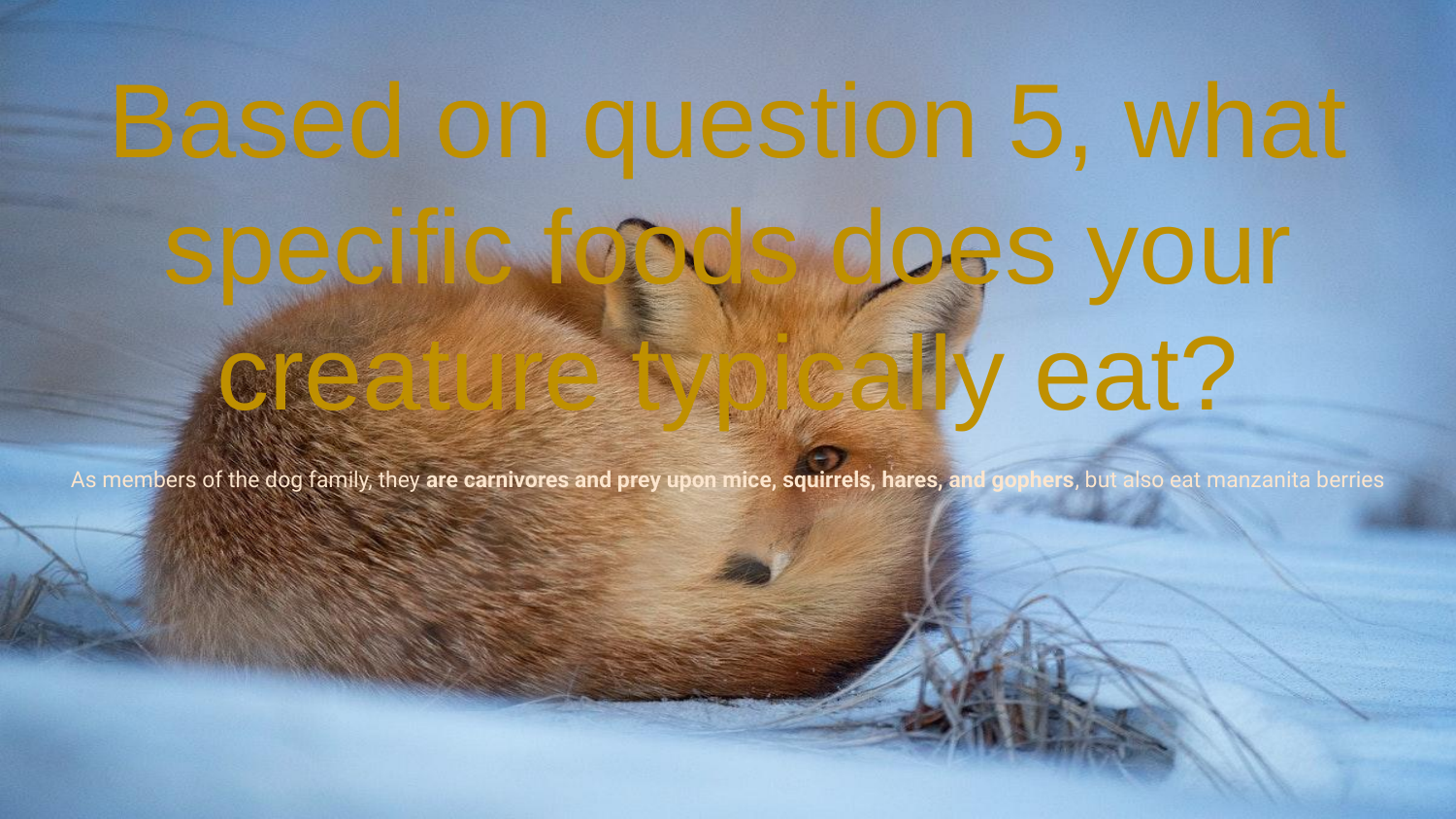

# Based on question 5, what specific foods does your creature typically eat?
As members of the dog family, they are carnivores and prey upon mice, squirrels, hares, and gophers, but also eat manzanita berries